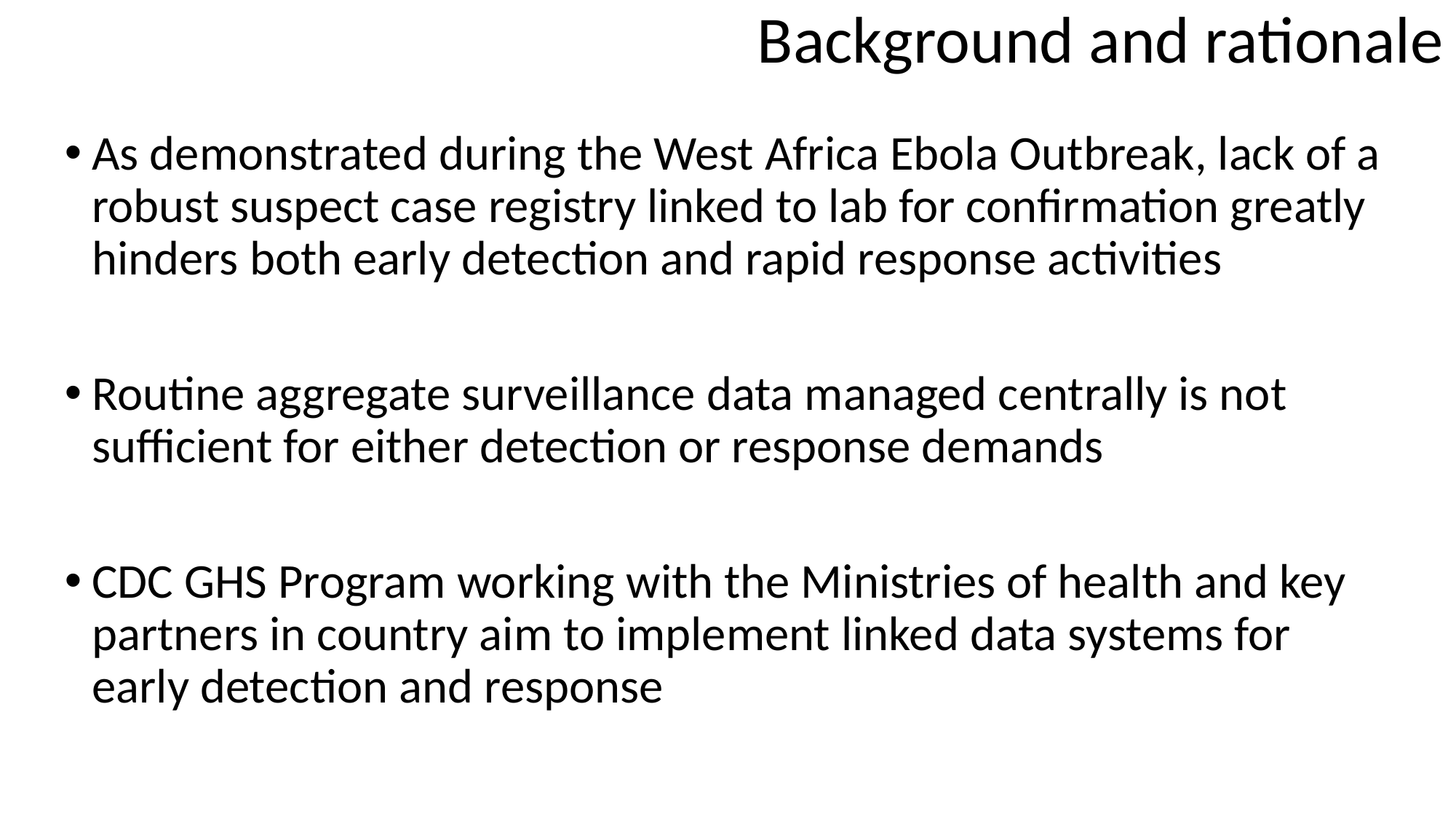

# Background and rationale
As demonstrated during the West Africa Ebola Outbreak, lack of a robust suspect case registry linked to lab for confirmation greatly hinders both early detection and rapid response activities

Routine aggregate surveillance data managed centrally is not sufficient for either detection or response demands

CDC GHS Program working with the Ministries of health and key partners in country aim to implement linked data systems for early detection and response